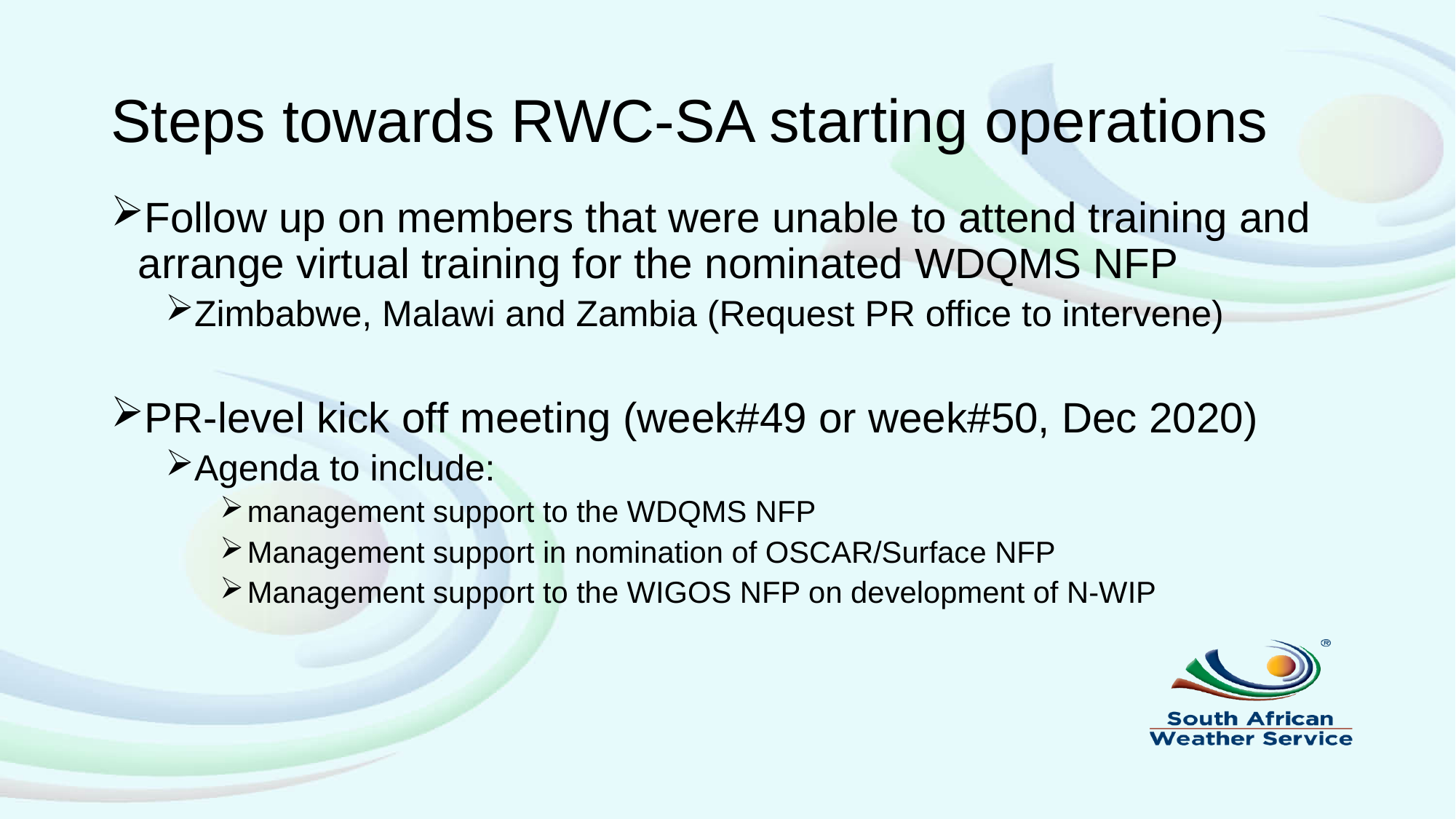

# Steps towards RWC-SA starting operations
Follow up on members that were unable to attend training and arrange virtual training for the nominated WDQMS NFP
Zimbabwe, Malawi and Zambia (Request PR office to intervene)

PR-level kick off meeting (week#49 or week#50, Dec 2020)
Agenda to include:
management support to the WDQMS NFP
Management support in nomination of OSCAR/Surface NFP
Management support to the WIGOS NFP on development of N-WIP